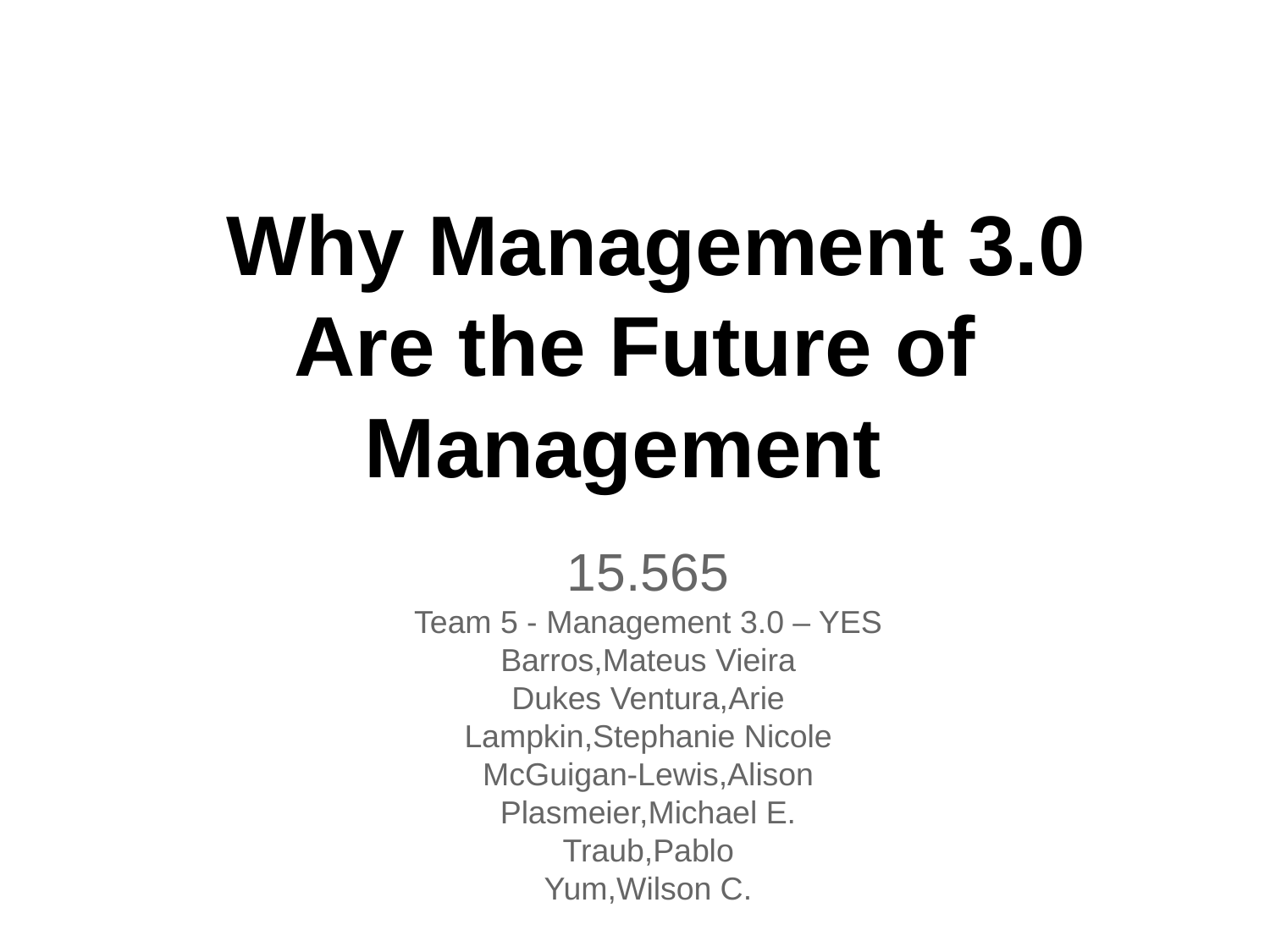

# Why Management 3.0 Are the Future of Management
15.565
Team 5 - Management 3.0 – YES
Barros,Mateus Vieira
Dukes Ventura,Arie
Lampkin,Stephanie Nicole
McGuigan-Lewis,Alison
Plasmeier,Michael E.
Traub,Pablo
Yum,Wilson C.